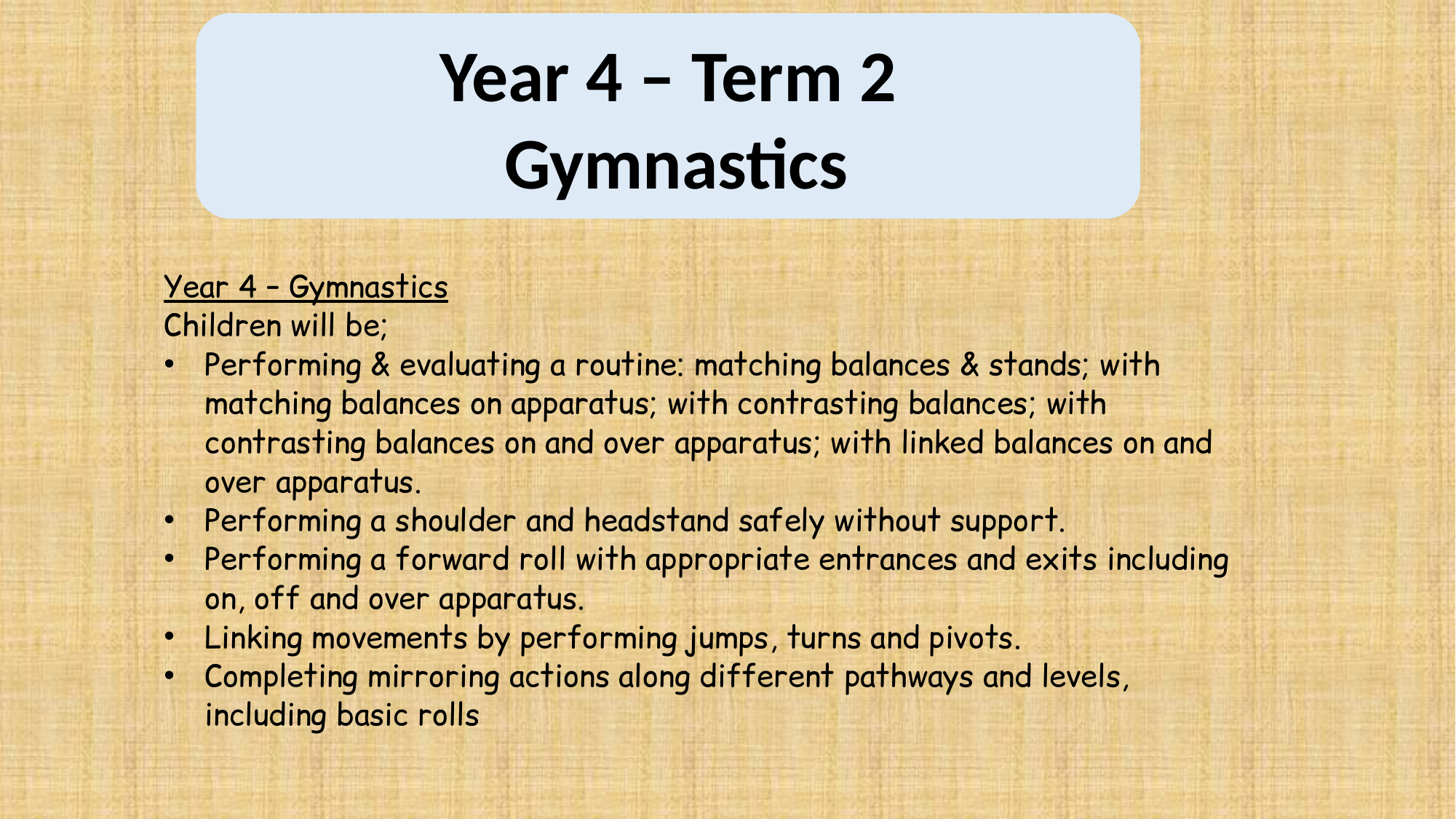

Year 4 – Term 2
 Gymnastics
Year 4 – Gymnastics
Children will be;
Performing & evaluating a routine: matching balances & stands; with matching balances on apparatus; with contrasting balances; with contrasting balances on and over apparatus; with linked balances on and over apparatus.
Performing a shoulder and headstand safely without support.
Performing a forward roll with appropriate entrances and exits including on, off and over apparatus.
Linking movements by performing jumps, turns and pivots.
Completing mirroring actions along different pathways and levels, including basic rolls